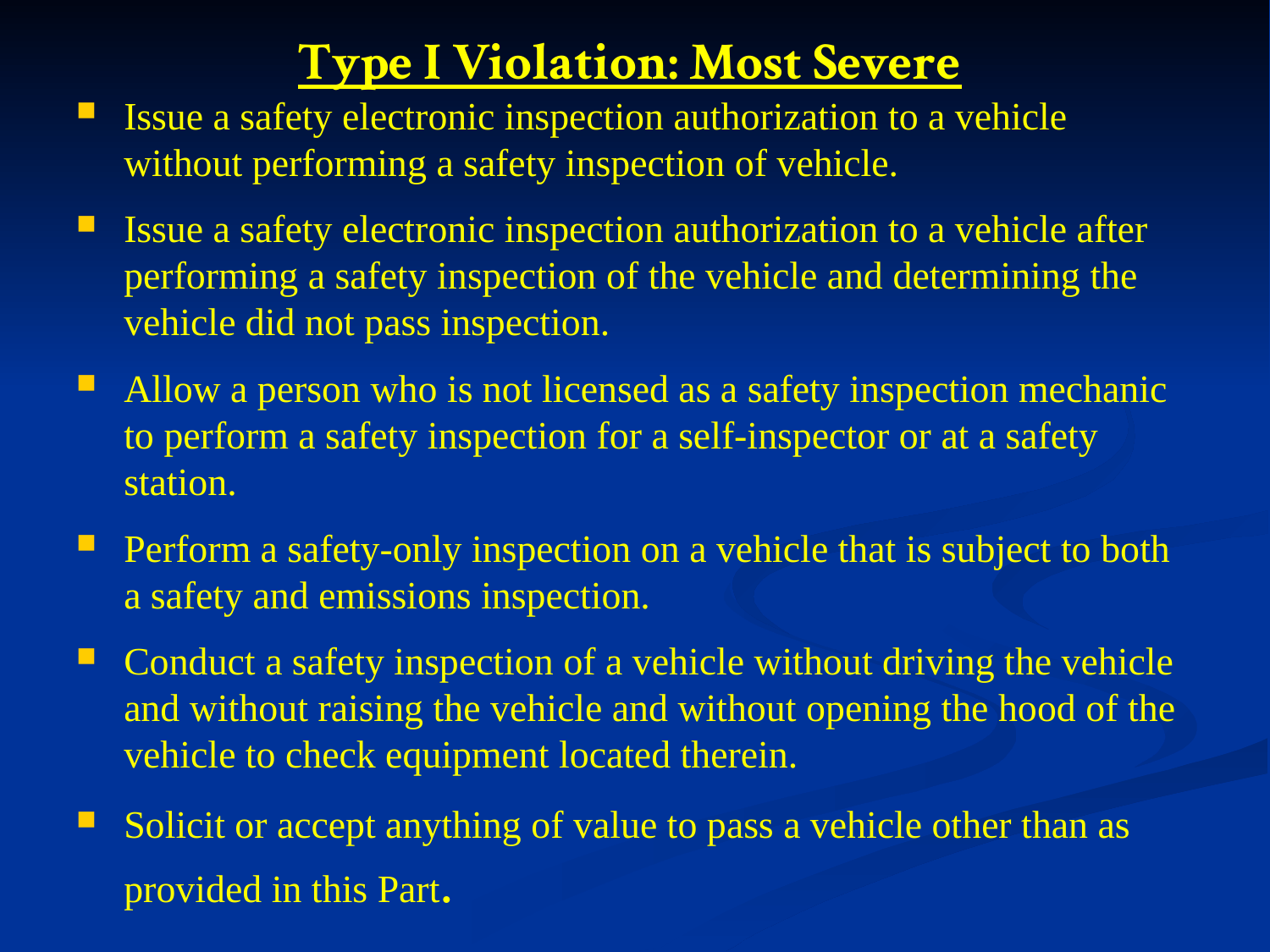

# Type I Violation: Most Severe
Issue a safety electronic inspection authorization to a vehicle without performing a safety inspection of vehicle.

Issue a safety electronic inspection authorization to a vehicle after performing a safety inspection of the vehicle and determining the vehicle did not pass inspection.

Allow a person who is not licensed as a safety inspection mechanic to perform a safety inspection for a self-inspector or at a safety station.

Perform a safety-only inspection on a vehicle that is subject to both a safety and emissions inspection.

Conduct a safety inspection of a vehicle without driving the vehicle and without raising the vehicle and without opening the hood of the vehicle to check equipment located therein.

Solicit or accept anything of value to pass a vehicle other than as provided in this Part.